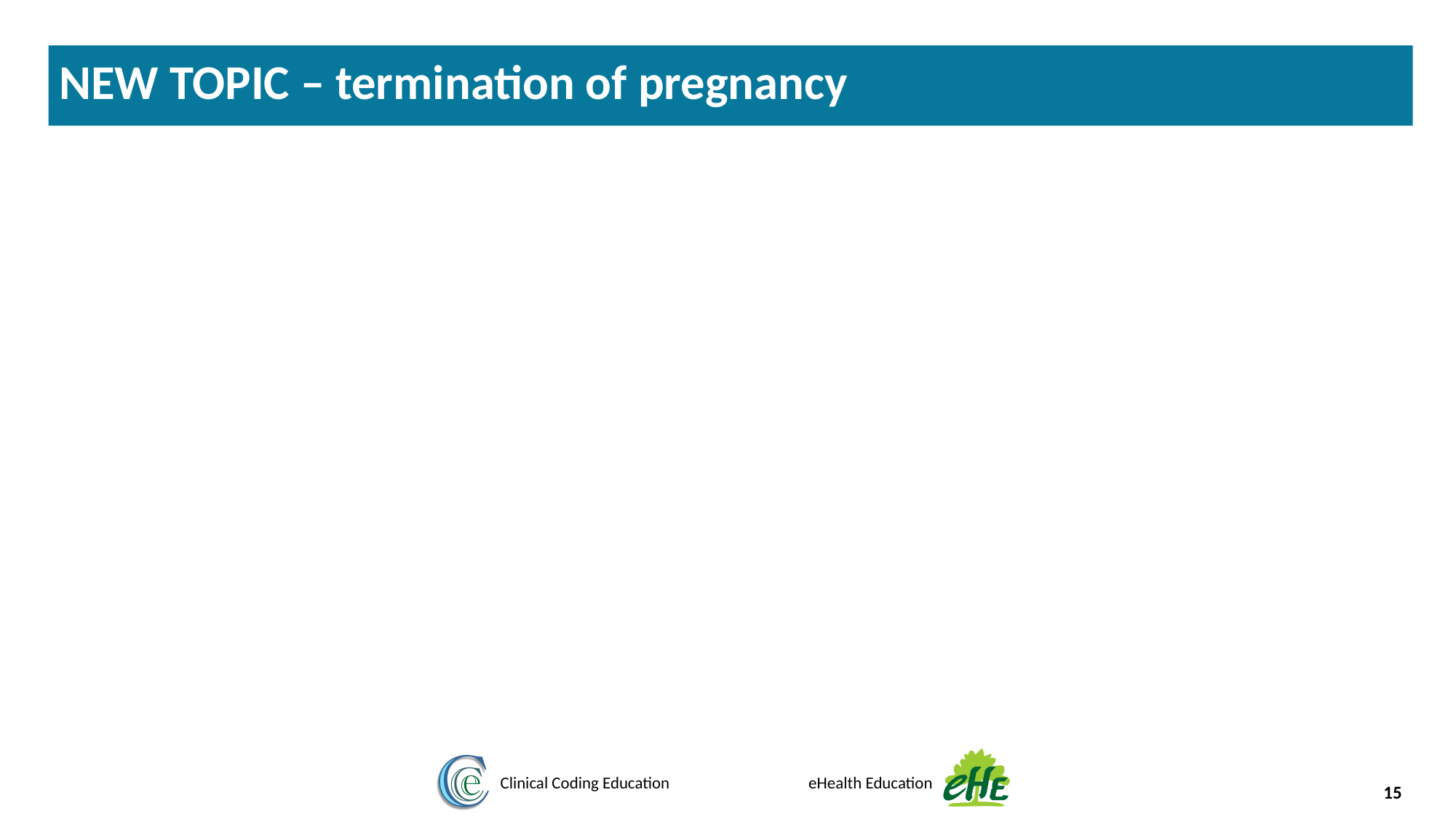

NEW TOPIC – termination of pregnancy

15